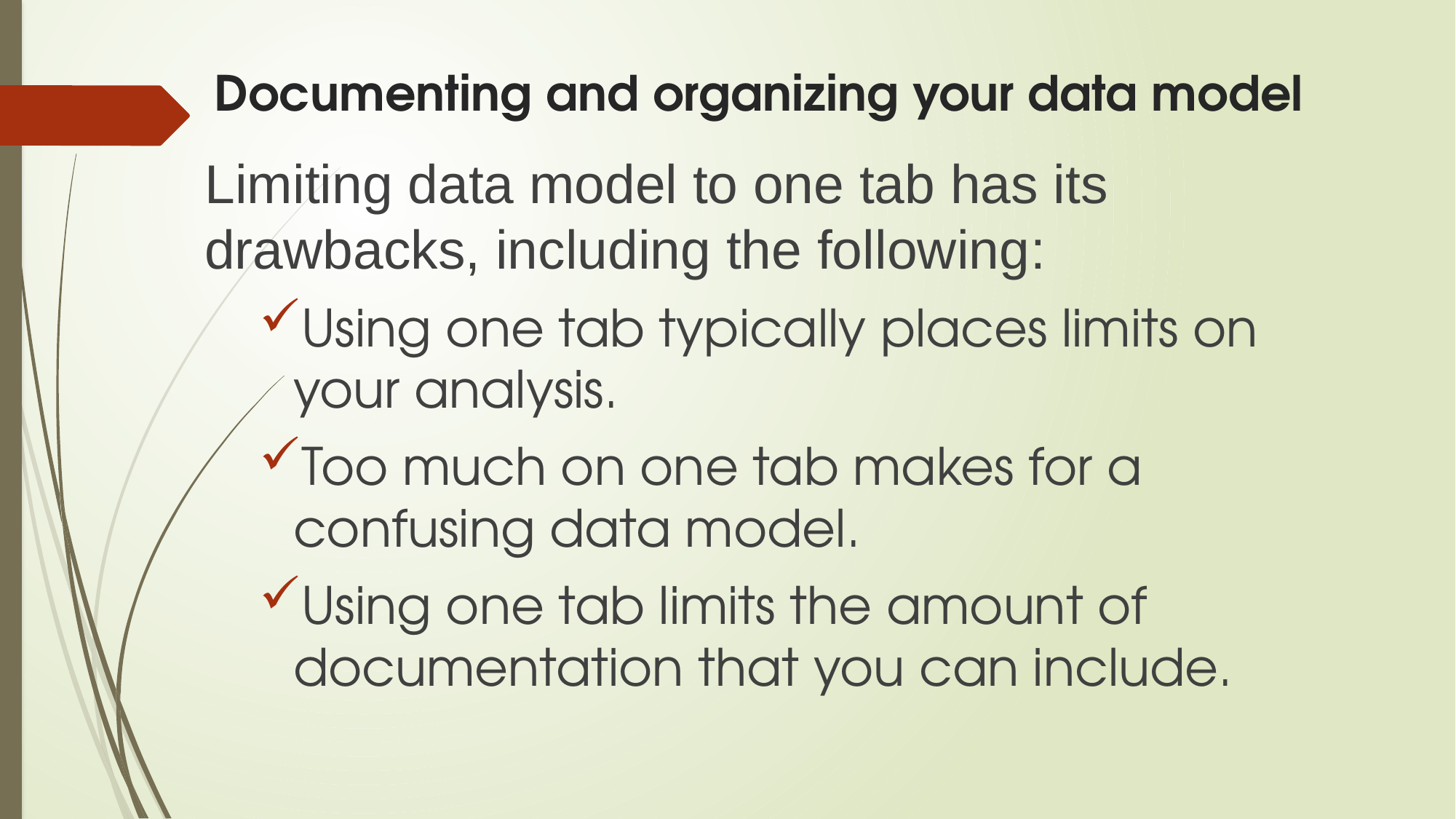

# Documenting and organizing your data model
Limiting data model to one tab has its drawbacks, including the following:
Using one tab typically places limits on your analysis.
Too much on one tab makes for a confusing data model.
Using one tab limits the amount of documentation that you can include.